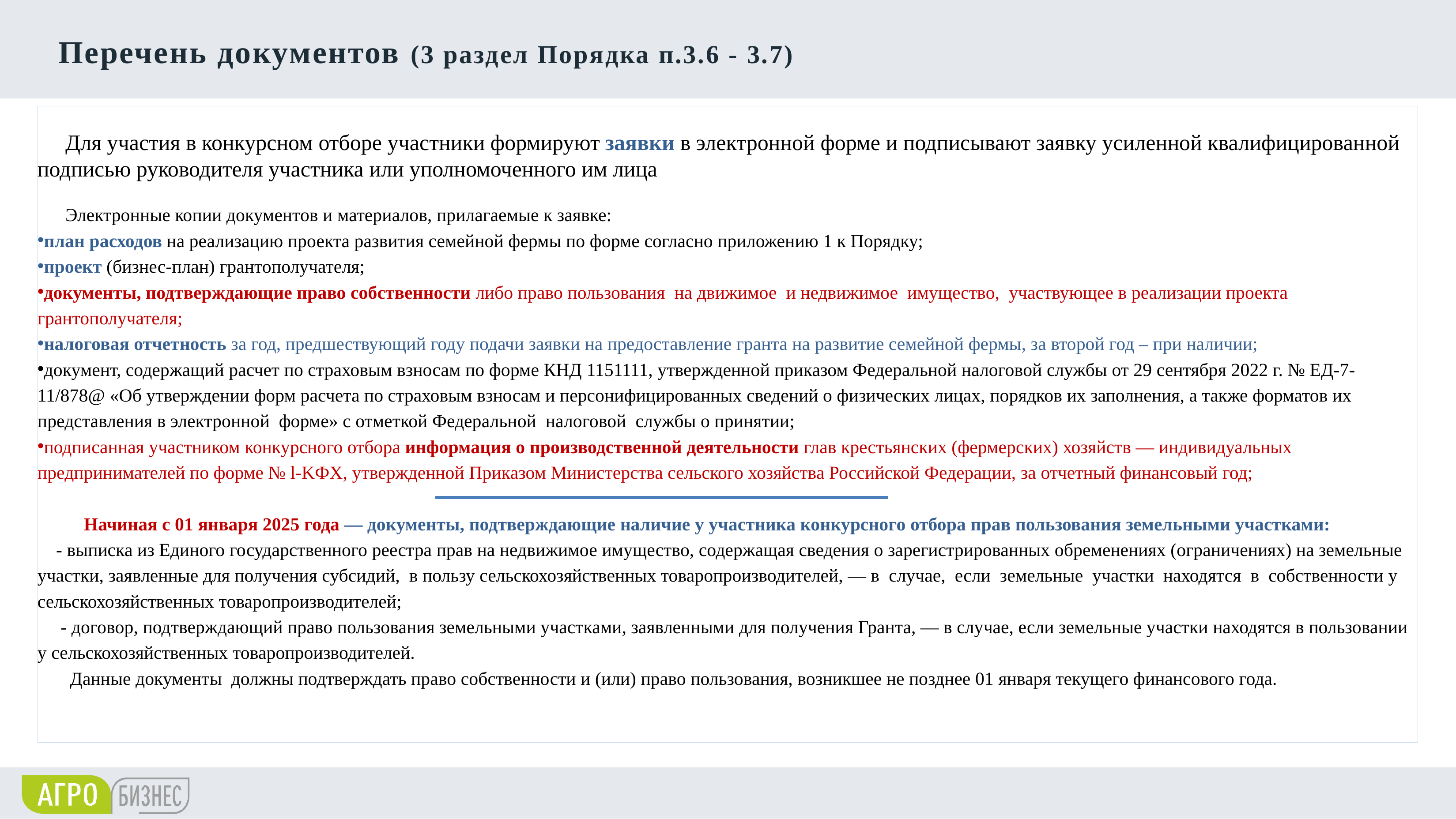

# Перечень документов (3 раздел Порядка п.3.6 - 3.7)

      Для участия в конкурсном отборе участники формируют заявки в электронной форме и подписывают заявку усиленной квалифицированной подписью руководителя участника или уполномоченного им лица

      Электронные копии документов и материалов, прилагаемые к заявке:
план расходов на реализацию проекта развития семейной фермы по форме согласно приложению 1 к Порядку;
проект (бизнес-план) грантополучателя;
документы, подтверждающие право собственности либо право пользования  на движимое  и недвижимое  имущество,  участвующее в реализации проекта грантополучателя;
налоговая отчетность за год, предшествующий году подачи заявки на предоставление гранта на развитие семейной фермы, за второй год – при наличии;
документ, содержащий расчет по страховым взносам по форме КНД 1151111, утвержденной приказом Федеральной налоговой службы от 29 сентября 2022 г. № ЕД-7-11/878@ «Об утверждении форм расчета по страховым взносам и персонифицированных сведений о физических лицах, порядков их заполнения, а также форматов их представления в электронной  форме» с отметкой Федеральной  налоговой  службы о принятии;
подписанная участником конкурсного отбора информация о производственной деятельности глав крестьянских (фермерских) хозяйств — индивидуальных предпринимателей по форме № l-KФX, утвержденной Приказом Министерства сельского хозяйства Российской Федерации, за отчетный финансовый год;

          Начиная с 01 января 2025 года — документы, подтверждающие наличие у участника конкурсного отбора прав пользования земельными участками:
    - выписка из Единого государственного реестра прав на недвижимое имущество, содержащая сведения о зарегистрированных обременениях (ограничениях) на земельные участки, заявленные для получения субсидий,  в пользу сельскохозяйственных товаропроизводителей, — в  случае,  если  земельные  участки  находятся  в  собственности у сельскохозяйственных товаропроизводителей;
     - договор, подтверждающий право пользования земельными участками, заявленными для получения Гранта, — в случае, если земельные участки находятся в пользовании у сельскохозяйственных товаропроизводителей.
       Данные документы  должны подтверждать право собственности и (или) право пользования, возникшее не позднее 01 января текущего финансового года.